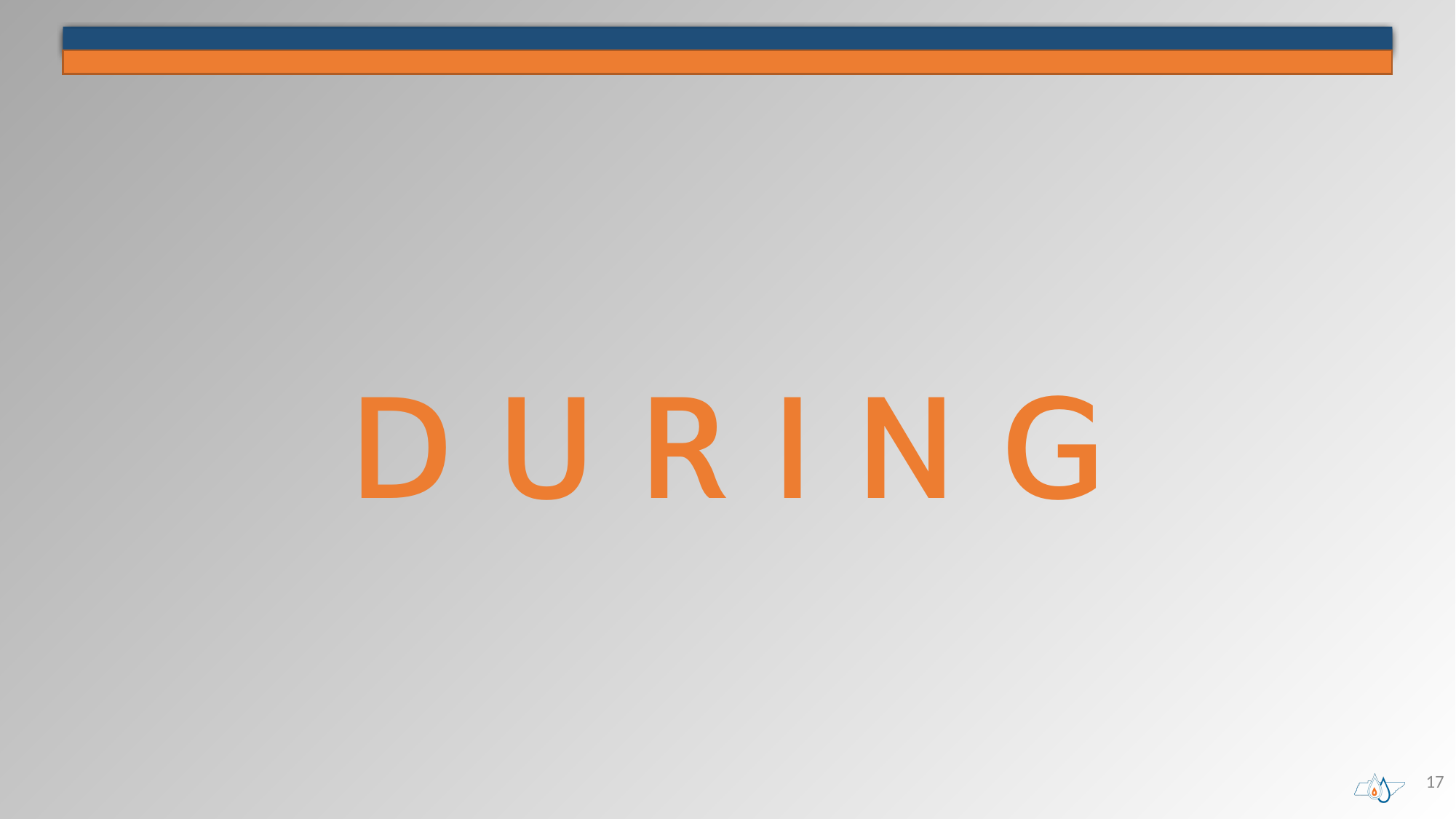

#

D U R I N G

17